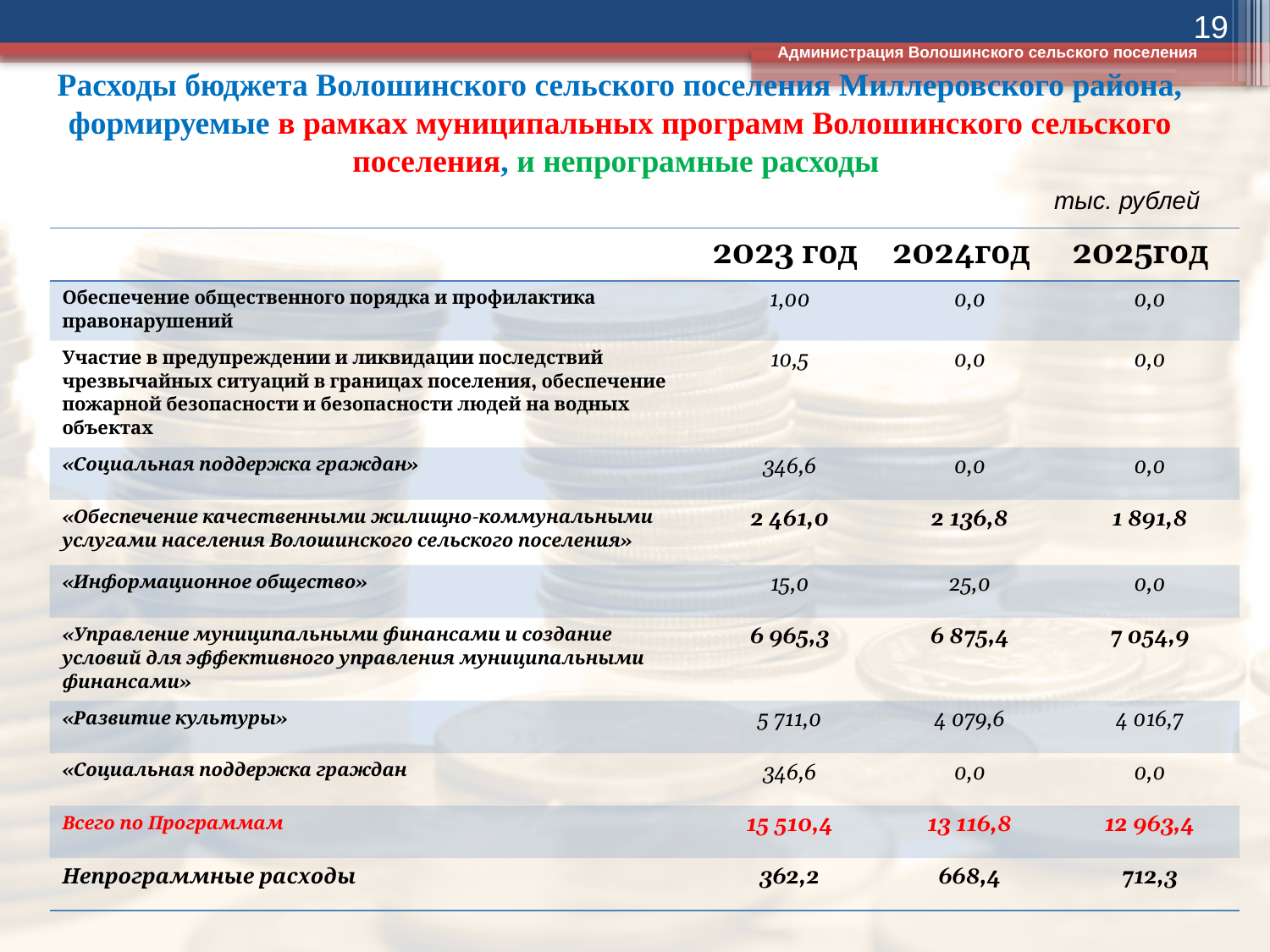

19
Администрация Волошинского сельского поселения
# Расходы бюджета Волошинского сельского поселения Миллеровского района, формируемые в рамках муниципальных программ Волошинского сельского поселения, и непрограмные расходы
тыс. рублей
|  | 2023 год | 2024год | 2025год |
| --- | --- | --- | --- |
| Обеспечение общественного порядка и профилактика правонарушений | 1,00 | 0,0 | 0,0 |
| Участие в предупреждении и ликвидации последствий чрезвычайных ситуаций в границах поселения, обеспечение пожарной безопасности и безопасности людей на водных объектах | 10,5 | 0,0 | 0,0 |
| «Социальная поддержка граждан» | 346,6 | 0,0 | 0,0 |
| «Обеспечение качественными жилищно-коммунальными услугами населения Волошинского сельского поселения» | 2 461,0 | 2 136,8 | 1 891,8 |
| «Информационное общество» | 15,0 | 25,0 | 0,0 |
| «Управление муниципальными финансами и создание условий для эффективного управления муниципальными финансами» | 6 965,3 | 6 875,4 | 7 054,9 |
| «Развитие культуры» | 5 711,0 | 4 079,6 | 4 016,7 |
| «Социальная поддержка граждан | 346,6 | 0,0 | 0,0 |
| Всего по Программам | 15 510,4 | 13 116,8 | 12 963,4 |
| Непрограммные расходы | 362,2 | 668,4 | 712,3 |